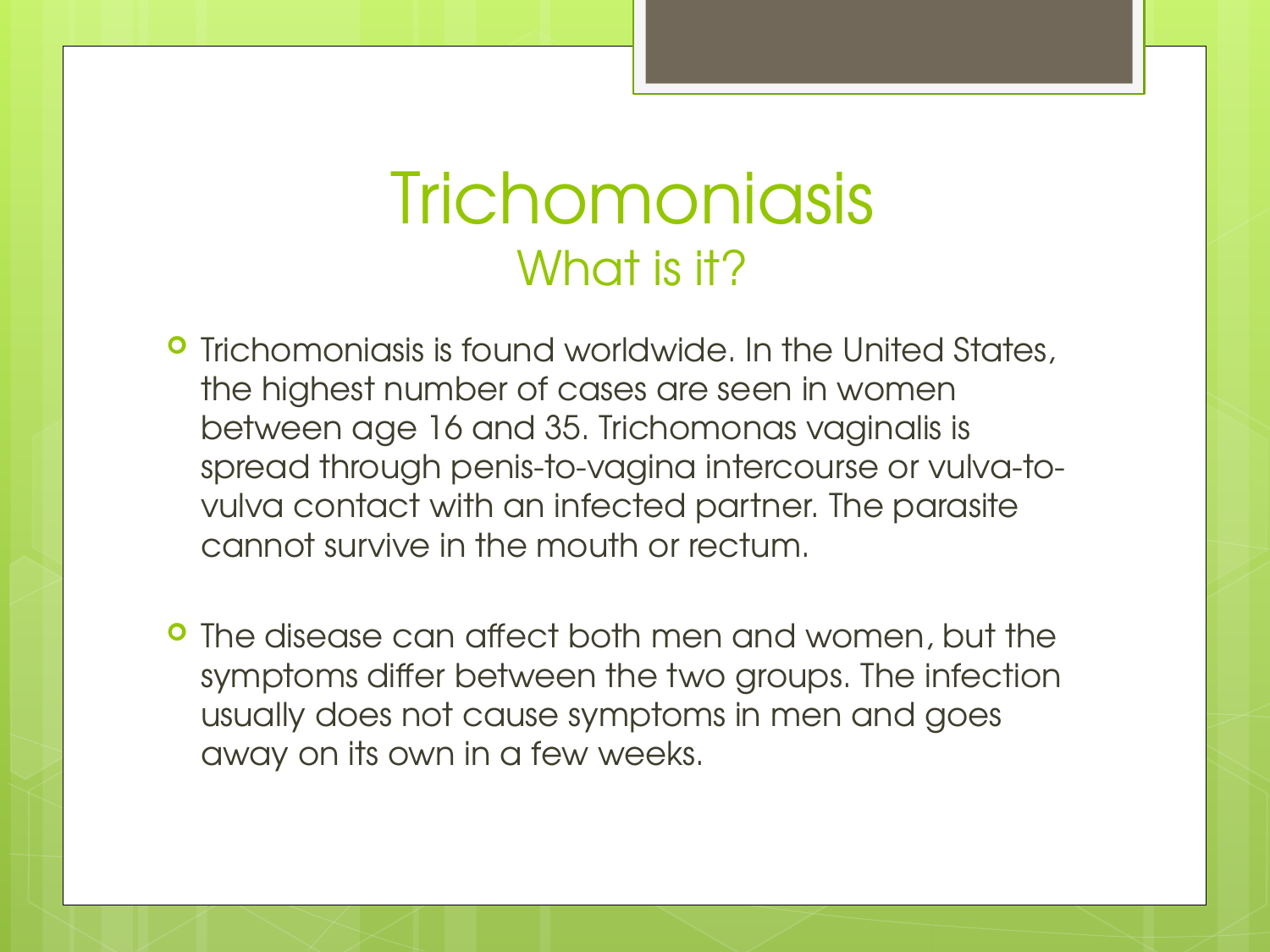

# Trichomoniasis What is it?
Trichomoniasis is found worldwide. In the United States, the highest number of cases are seen in women between age 16 and 35. Trichomonas vaginalis is spread through penis-to-vagina intercourse or vulva-to-vulva contact with an infected partner. The parasite cannot survive in the mouth or rectum.

The disease can affect both men and women, but the symptoms differ between the two groups. The infection usually does not cause symptoms in men and goes away on its own in a few weeks.